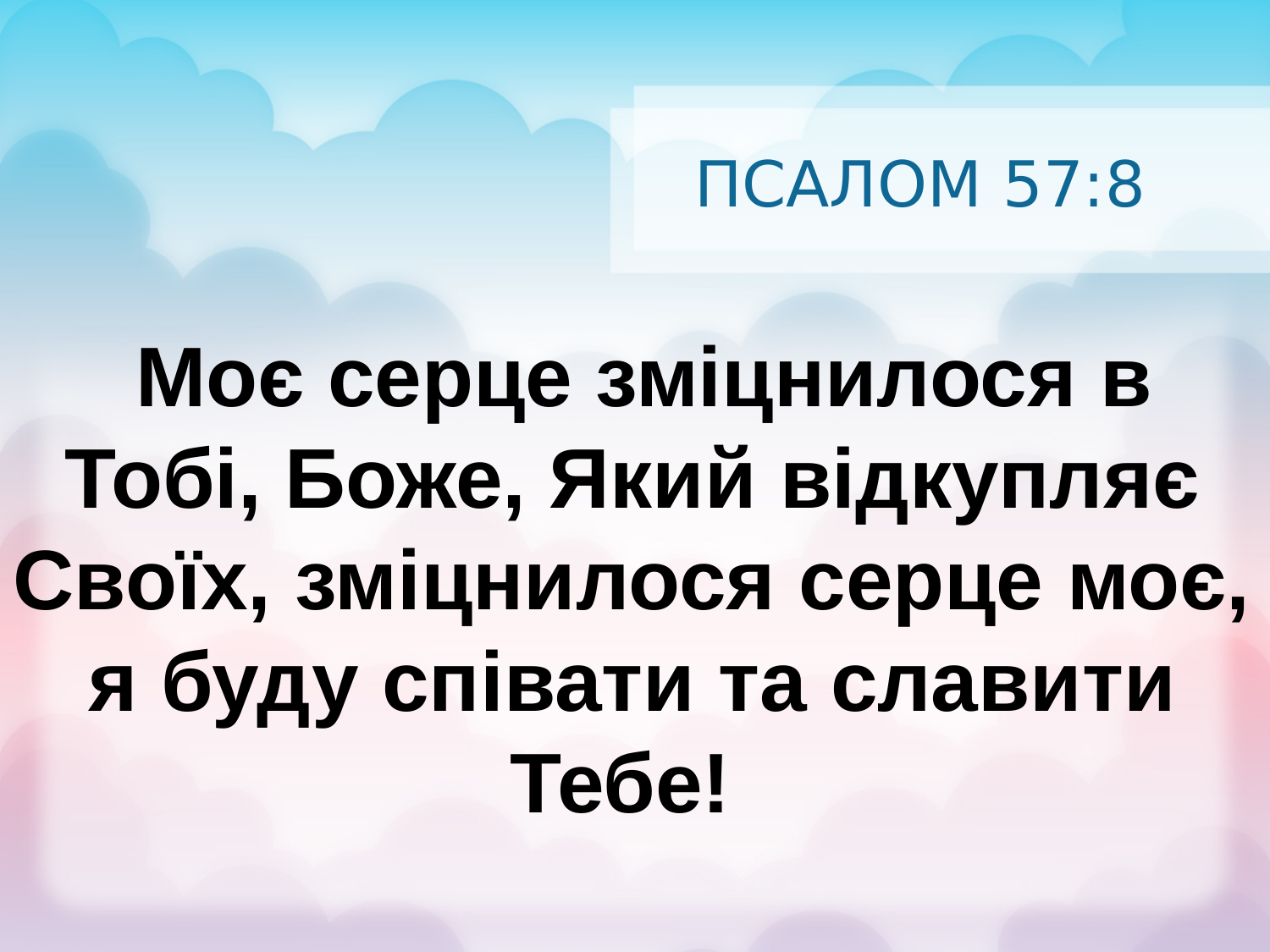

# ПСАЛОМ 57:8

 Моє серце зміцнилося в Тобі, Боже, Який відкупляє Своїх, зміцнилося серце моє, я буду співати та славити Тебе!